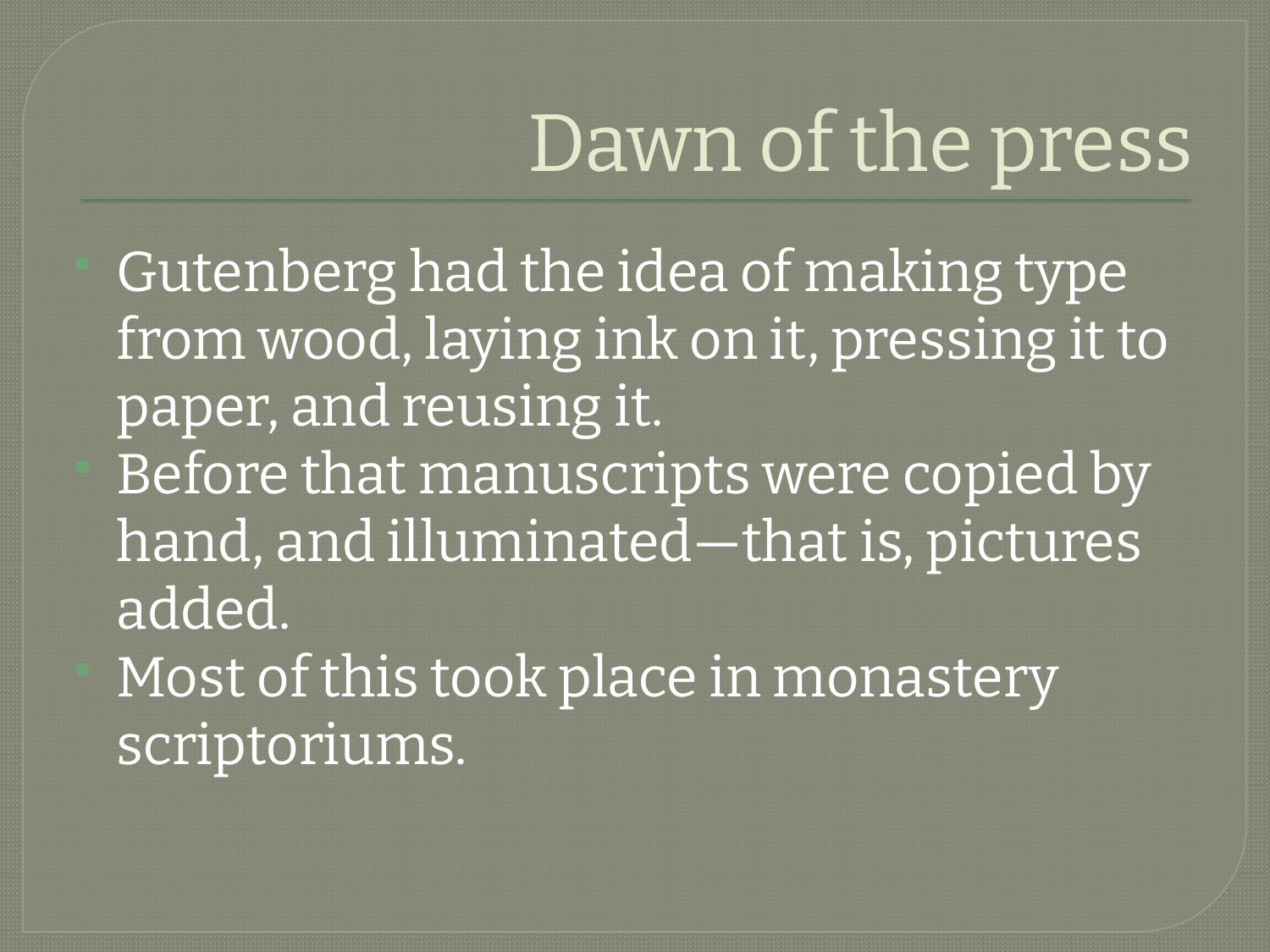

# Dawn of the press
Gutenberg had the idea of making type from wood, laying ink on it, pressing it to paper, and reusing it.
Before that manuscripts were copied by hand, and illuminated—that is, pictures added.
Most of this took place in monastery scriptoriums.